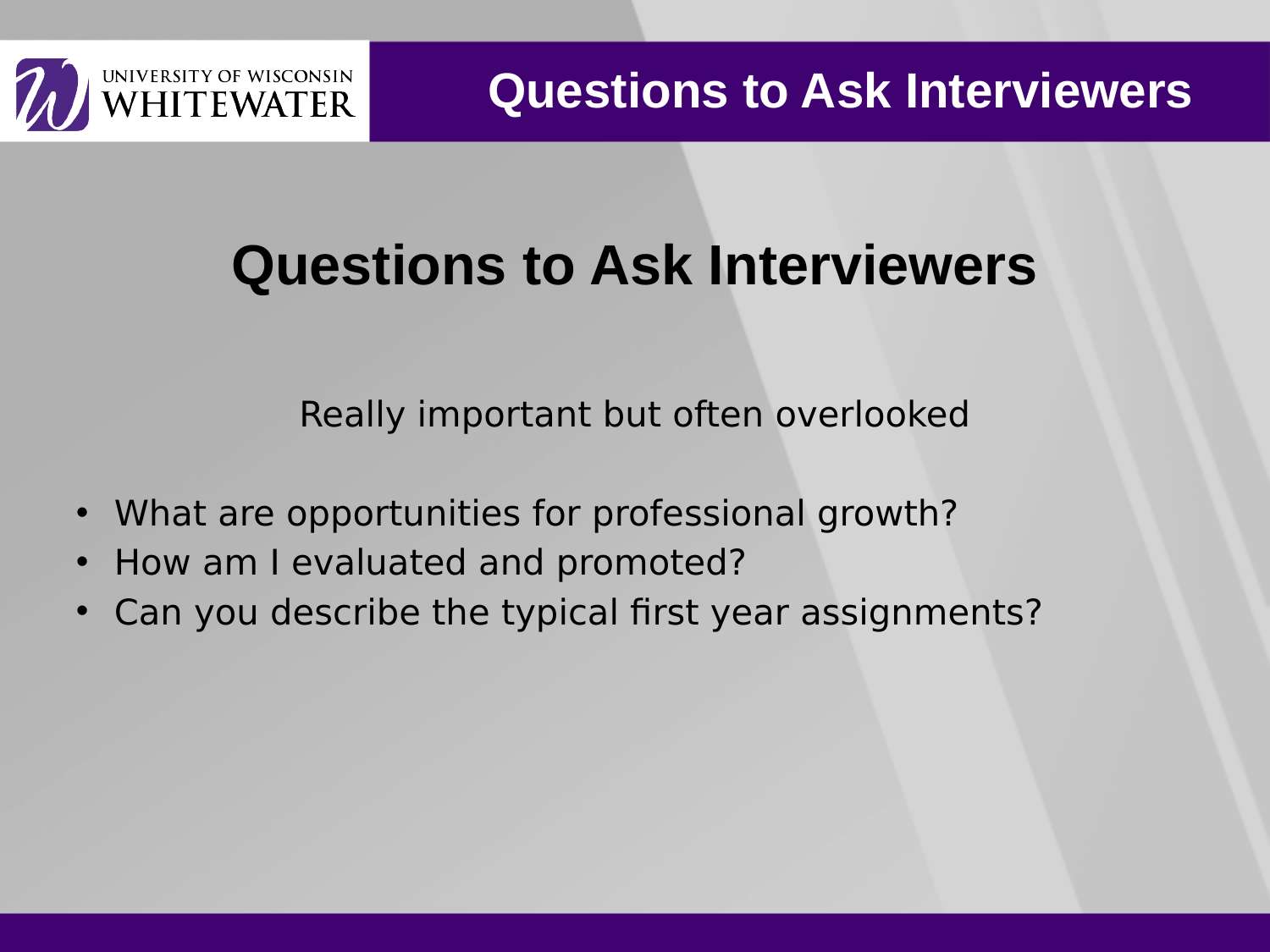

# Questions to Ask Interviewers
Questions to Ask Interviewers

Really important but often overlooked

What are opportunities for professional growth?
How am I evaluated and promoted?
Can you describe the typical first year assignments?